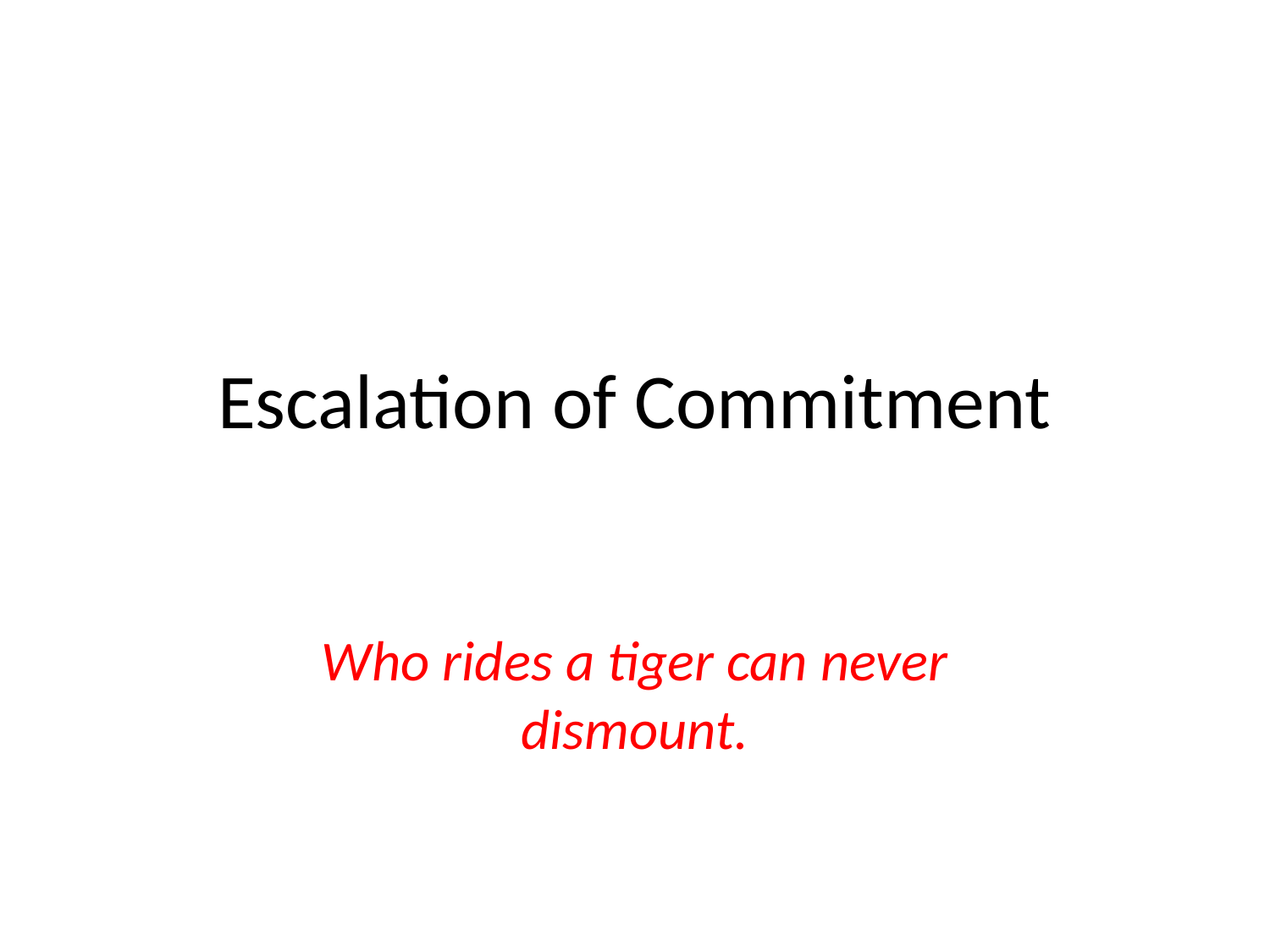

# Escalation of Commitment

Who rides a tiger can never dismount.